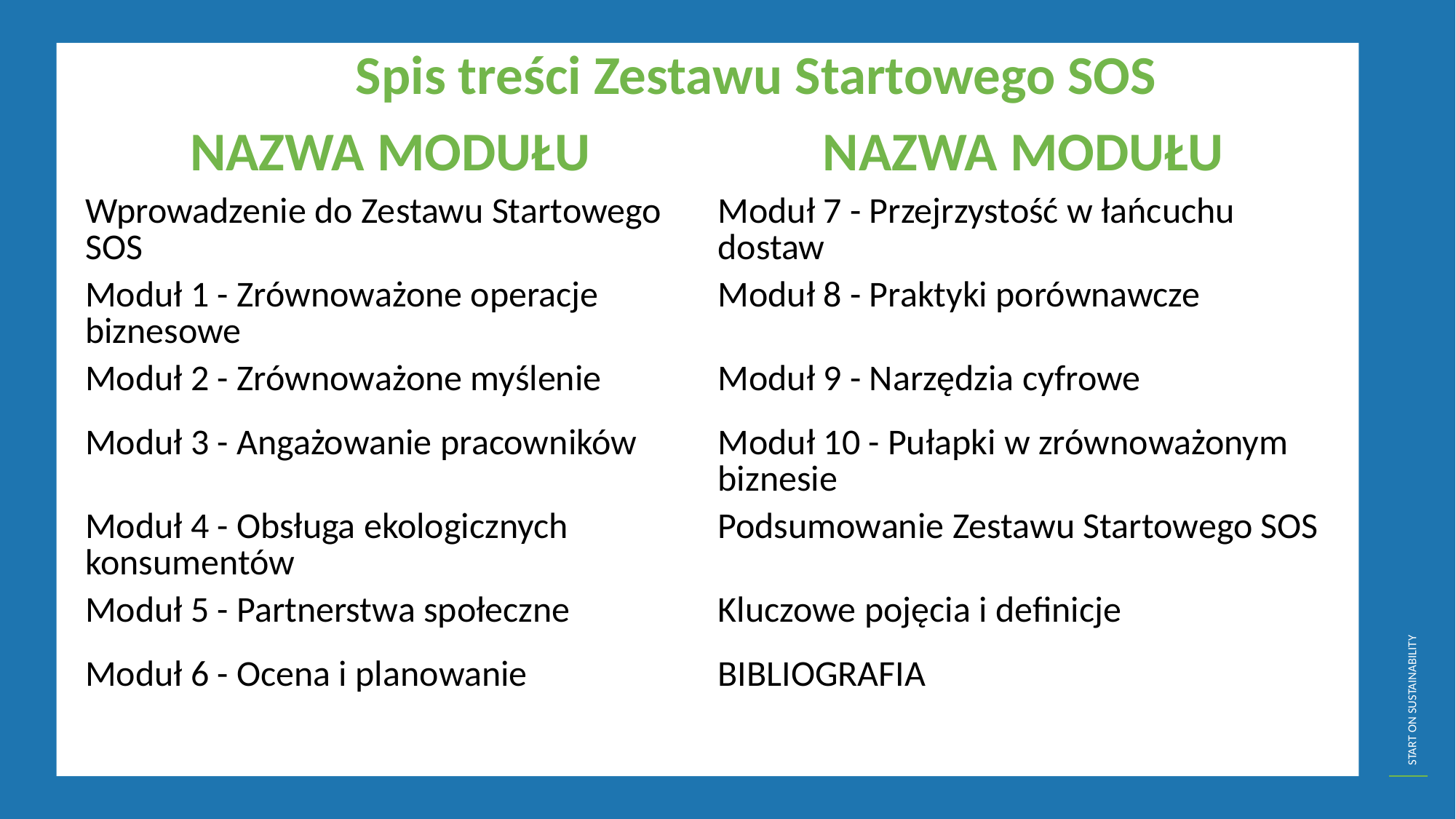

Spis treści Zestawu Startowego SOS
| NAZWA MODUŁU | NAZWA MODUŁU |
| --- | --- |
| Wprowadzenie do Zestawu Startowego SOS | Moduł 7 - Przejrzystość w łańcuchu dostaw |
| Moduł 1 - Zrównoważone operacje biznesowe | Moduł 8 - Praktyki porównawcze |
| Moduł 2 - Zrównoważone myślenie | Moduł 9 - Narzędzia cyfrowe |
| Moduł 3 - Angażowanie pracowników | Moduł 10 - Pułapki w zrównoważonym biznesie |
| Moduł 4 - Obsługa ekologicznych konsumentów | Podsumowanie Zestawu Startowego SOS |
| Moduł 5 - Partnerstwa społeczne | Kluczowe pojęcia i definicje |
| Moduł 6 - Ocena i planowanie | BIBLIOGRAFIA |